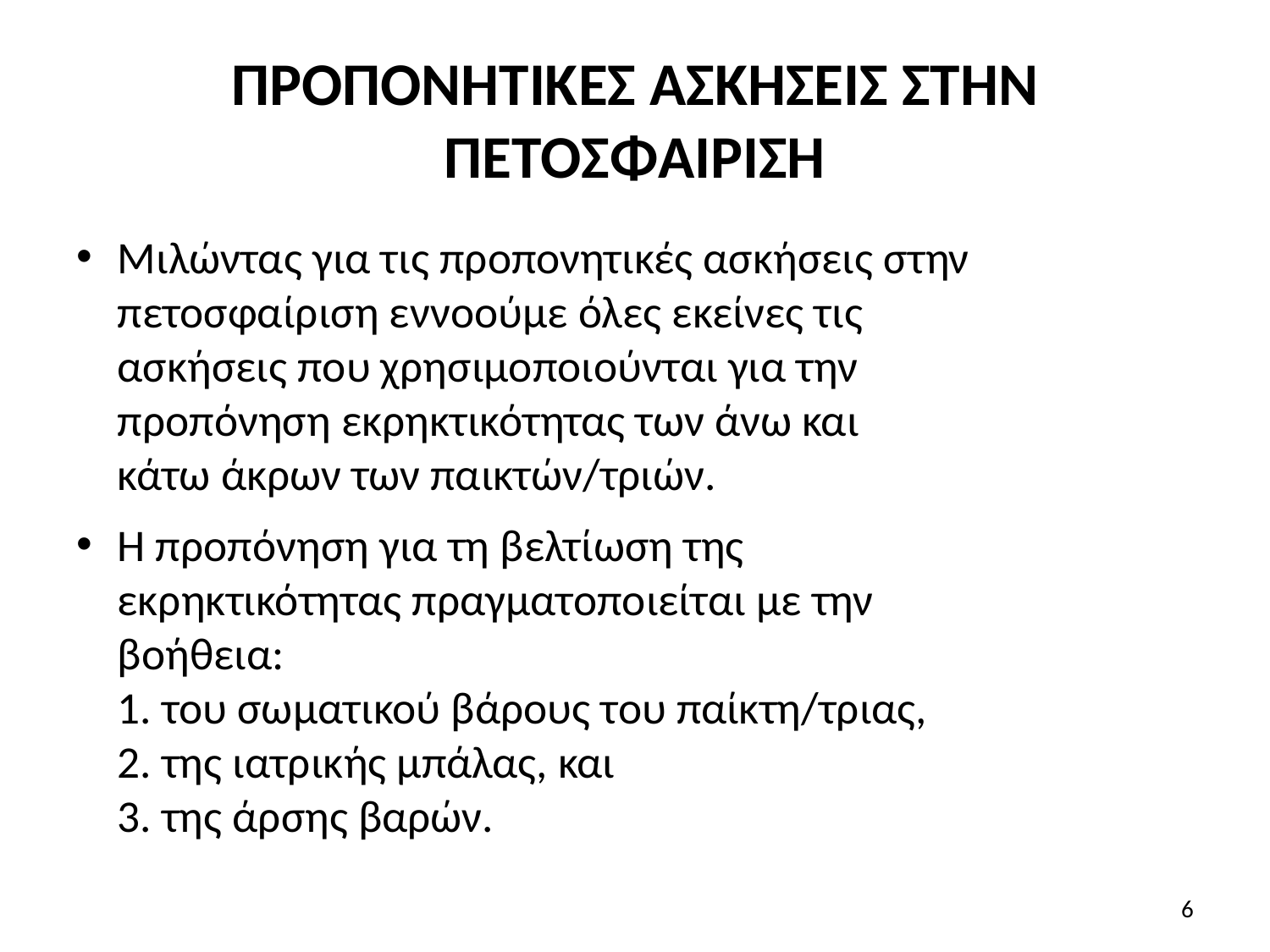

# ΠΡΟΠΟΝΗΤΙΚΕΣ ΑΣΚΗΣΕΙΣ ΣΤΗΝ ΠΕΤΟΣΦΑΙΡΙΣΗ
Μιλώντας για τις προπονητικές ασκήσεις στην
πετοσφαίριση εννοούμε όλες εκείνες τις
ασκήσεις που χρησιμοποιούνται για την
προπόνηση εκρηκτικότητας των άνω και
κάτω άκρων των παικτών/τριών.
Η προπόνηση για τη βελτίωση της
εκρηκτικότητας πραγματοποιείται με την
βοήθεια:
1. του σωματικού βάρους του παίκτη/τριας,
2. της ιατρικής μπάλας, και
3. της άρσης βαρών.
6